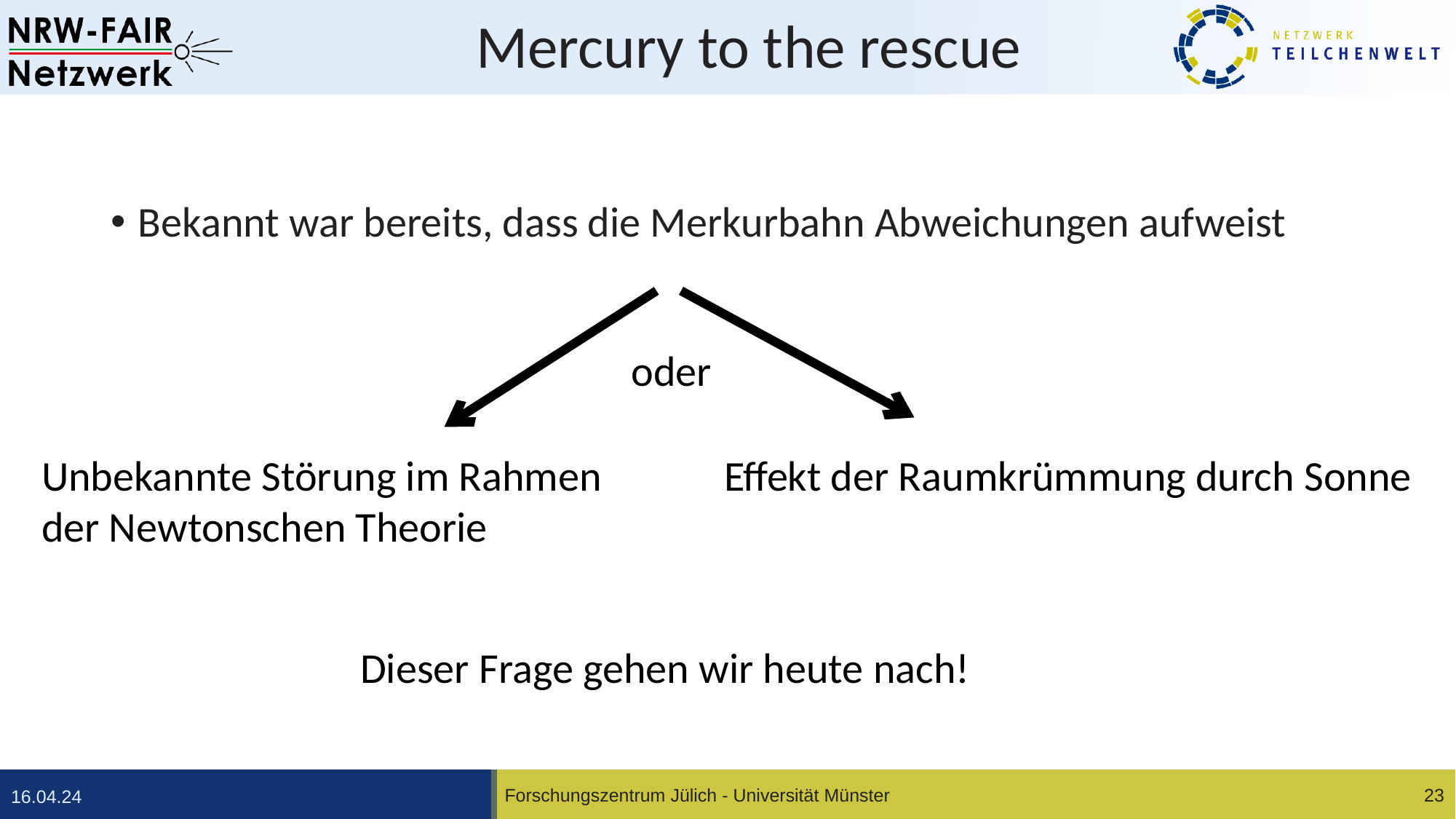

# Mercury to the rescue
Bekannt war bereits, dass die Merkurbahn Abweichungen aufweist
oder
Unbekannte Störung im Rahmen der Newtonschen Theorie
Effekt der Raumkrümmung durch Sonne
Dieser Frage gehen wir heute nach!
Forschungszentrum Jülich - Universität Münster
23
16.04.24